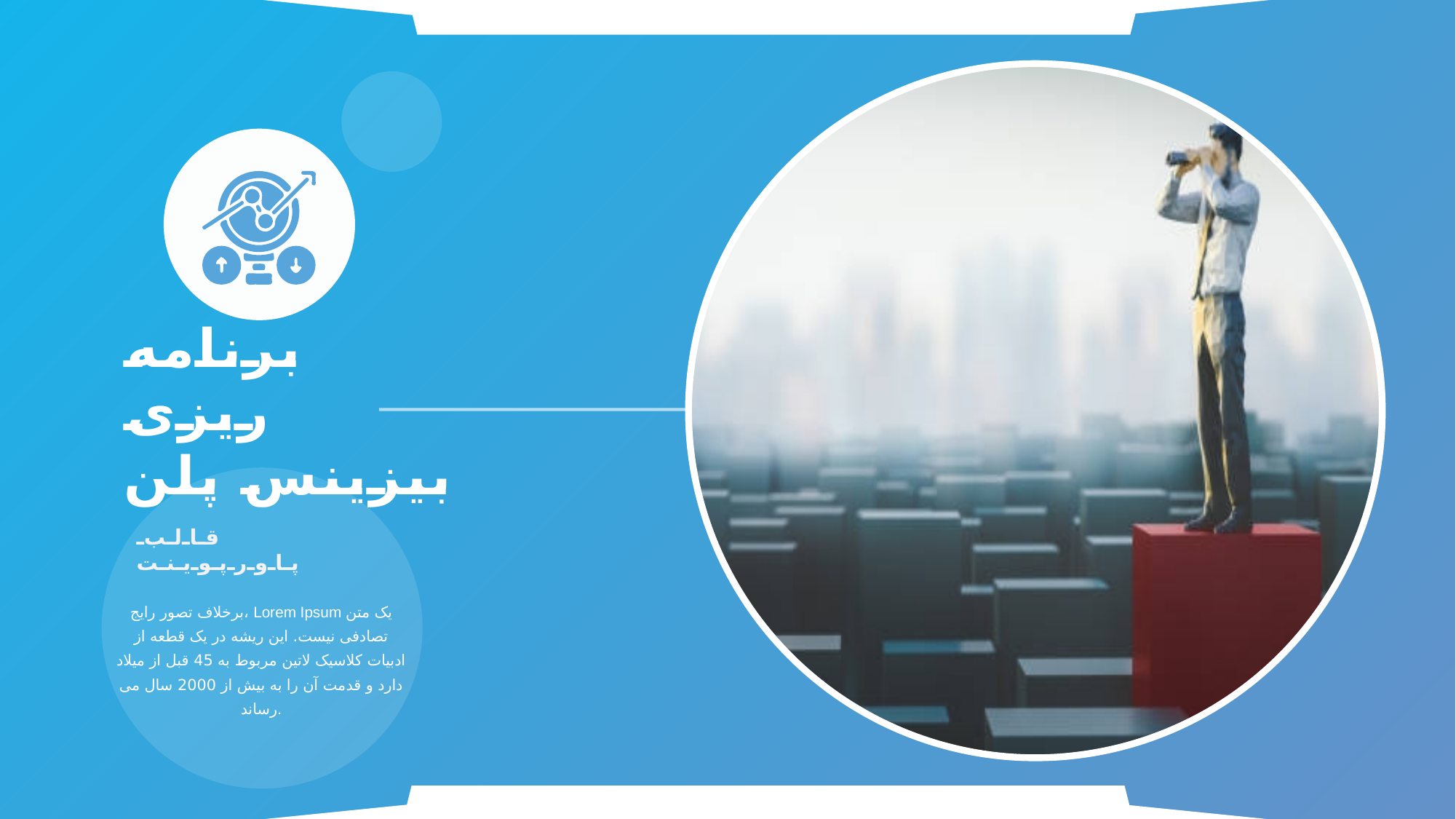

برنامه ریزی بیزینس پلن
قالب پاورپوینت

برخلاف تصور رایج، Lorem Ipsum یک متن تصادفی نیست. این ریشه در یک قطعه از ادبیات کلاسیک لاتین مربوط به 45 قبل از میلاد دارد و قدمت آن را به بیش از 2000 سال می رساند.